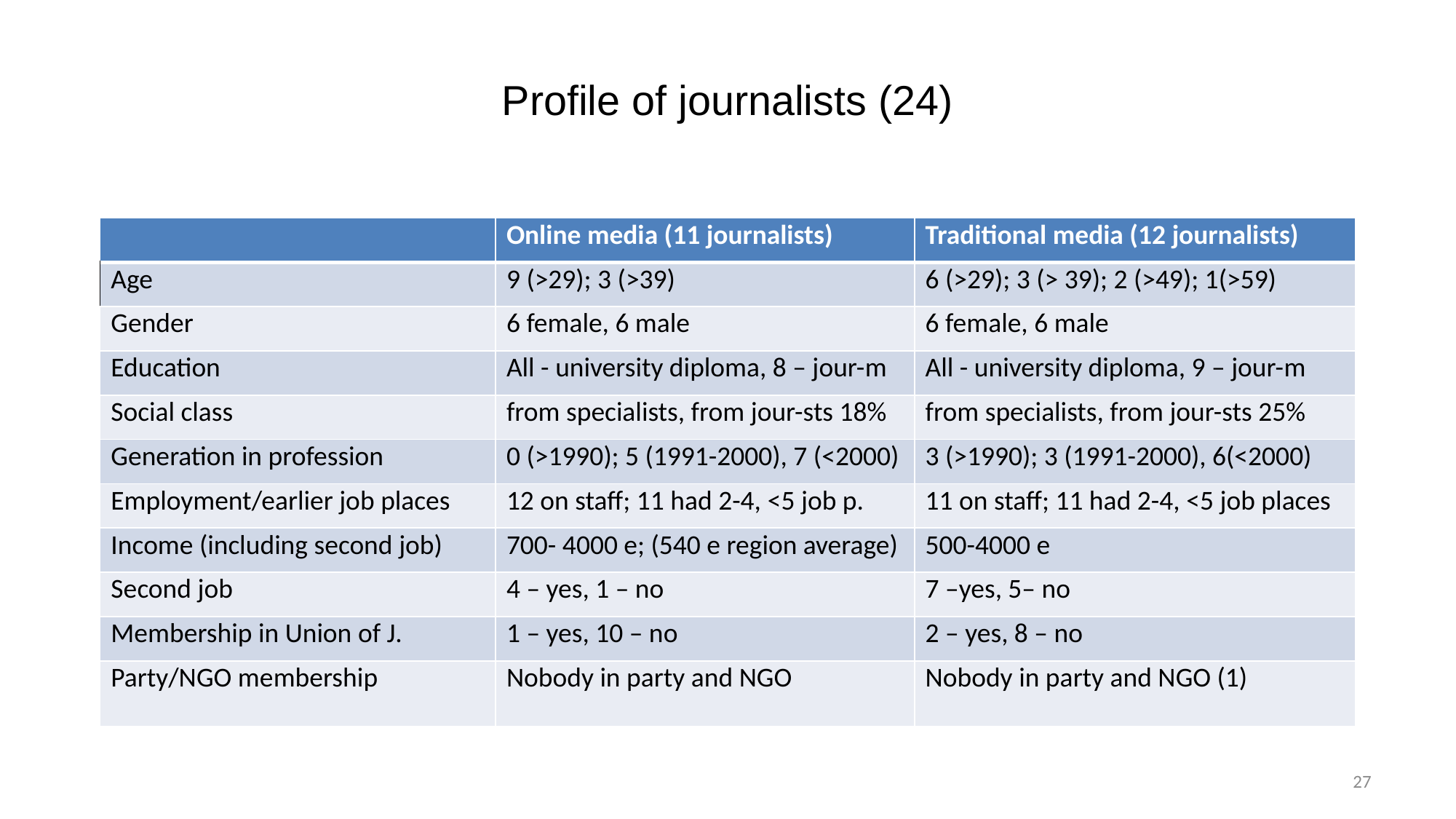

# Profile of journalists (24)
|  | Online media (11 journalists) | Traditional media (12 journalists) |
| --- | --- | --- |
| Age | 9 (>29); 3 (>39) | 6 (>29); 3 (> 39); 2 (>49); 1(>59) |
| Gender | 6 female, 6 male | 6 female, 6 male |
| Education | All - university diploma, 8 – jour-m | All - university diploma, 9 – jour-m |
| Social class | from specialists, from jour-sts 18% | from specialists, from jour-sts 25% |
| Generation in profession | 0 (>1990); 5 (1991-2000), 7 (<2000) | 3 (>1990); 3 (1991-2000), 6(<2000) |
| Employment/earlier job places | 12 on staff; 11 had 2-4, <5 job p. | 11 on staff; 11 had 2-4, <5 job places |
| Income (including second job) | 700- 4000 e; (540 e region average) | 500-4000 e |
| Second job | 4 – yes, 1 – no | 7 –yes, 5– no |
| Membership in Union of J. | 1 – yes, 10 – no | 2 – yes, 8 – no |
| Party/NGO membership | Nobody in party and NGO | Nobody in party and NGO (1) |
27